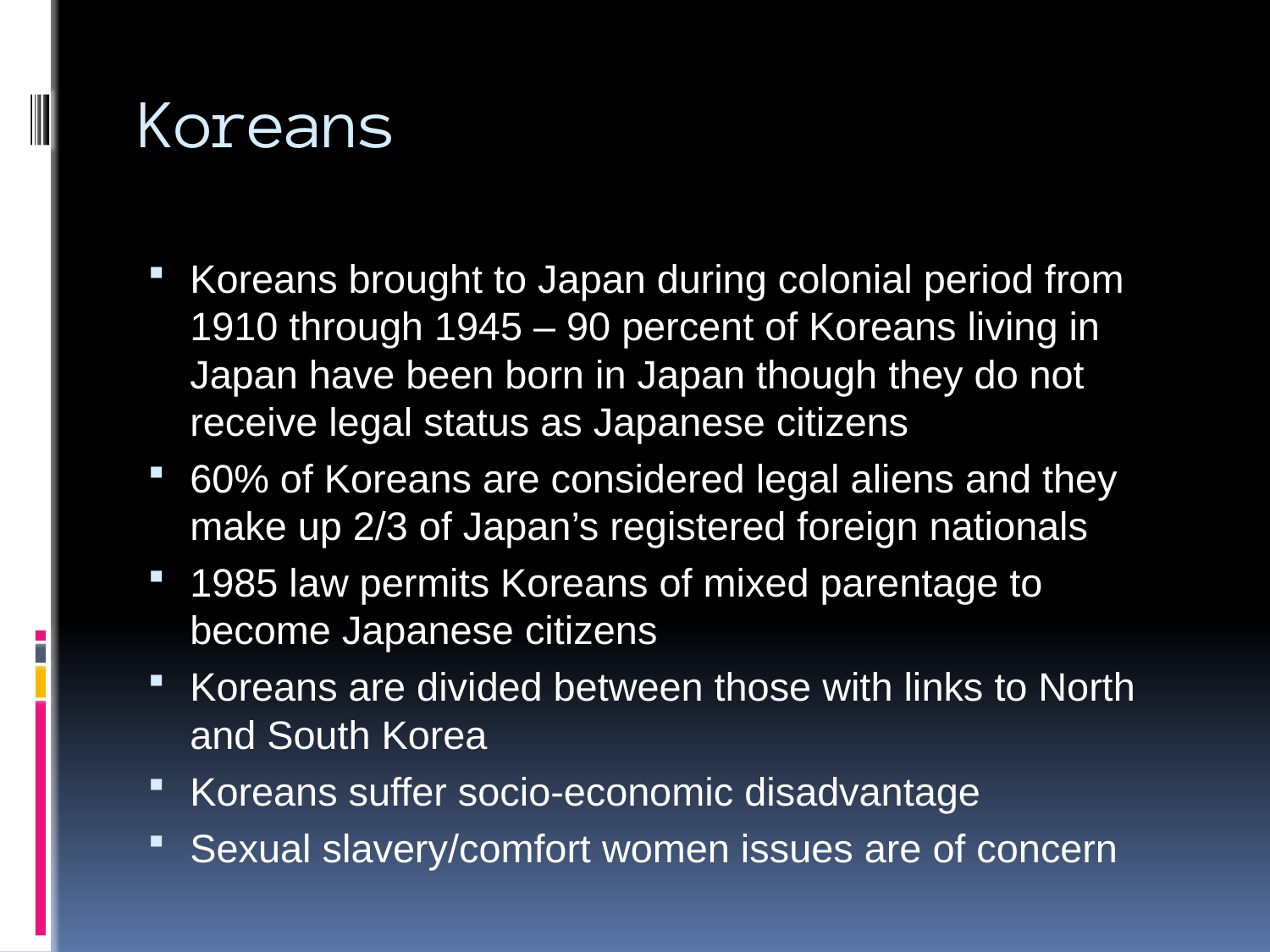

# Koreans
Koreans brought to Japan during colonial period from 1910 through 1945 – 90 percent of Koreans living in Japan have been born in Japan though they do not receive legal status as Japanese citizens
60% of Koreans are considered legal aliens and they make up 2/3 of Japan’s registered foreign nationals
1985 law permits Koreans of mixed parentage to become Japanese citizens
Koreans are divided between those with links to North and South Korea
Koreans suffer socio-economic disadvantage
Sexual slavery/comfort women issues are of concern